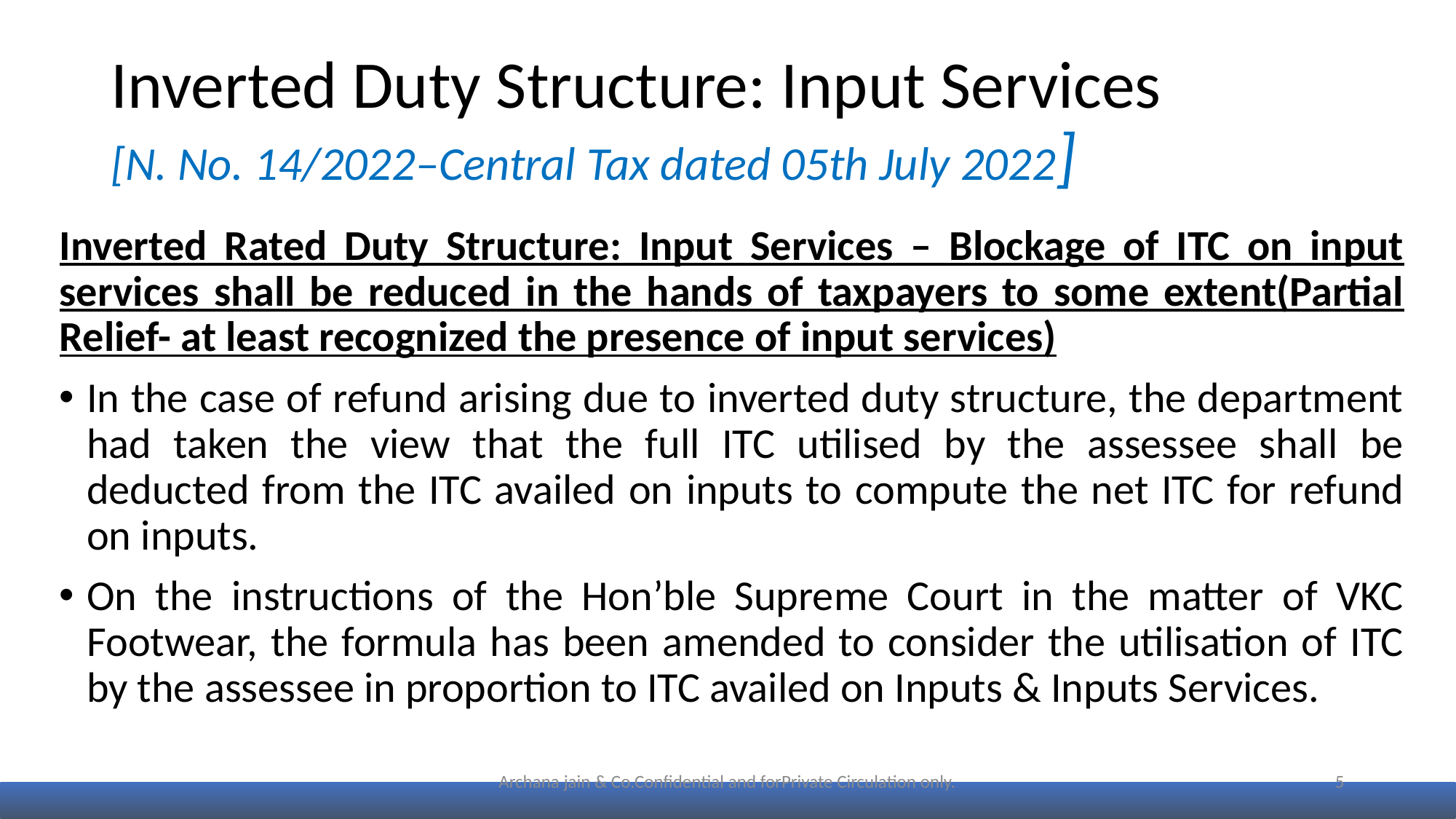

# Inverted Duty Structure: Input Services [N. No. 14/2022–Central Tax dated 05th July 2022]
Inverted Rated Duty Structure: Input Services – Blockage of ITC on input services shall be reduced in the hands of taxpayers to some extent(Partial Relief- at least recognized the presence of input services)
In the case of refund arising due to inverted duty structure, the department had taken the view that the full ITC utilised by the assessee shall be deducted from the ITC availed on inputs to compute the net ITC for refund on inputs.
On the instructions of the Hon’ble Supreme Court in the matter of VKC Footwear, the formula has been amended to consider the utilisation of ITC by the assessee in proportion to ITC availed on Inputs & Inputs Services.
Archana jain & Co.Confidential and forPrivate Circulation only.
5